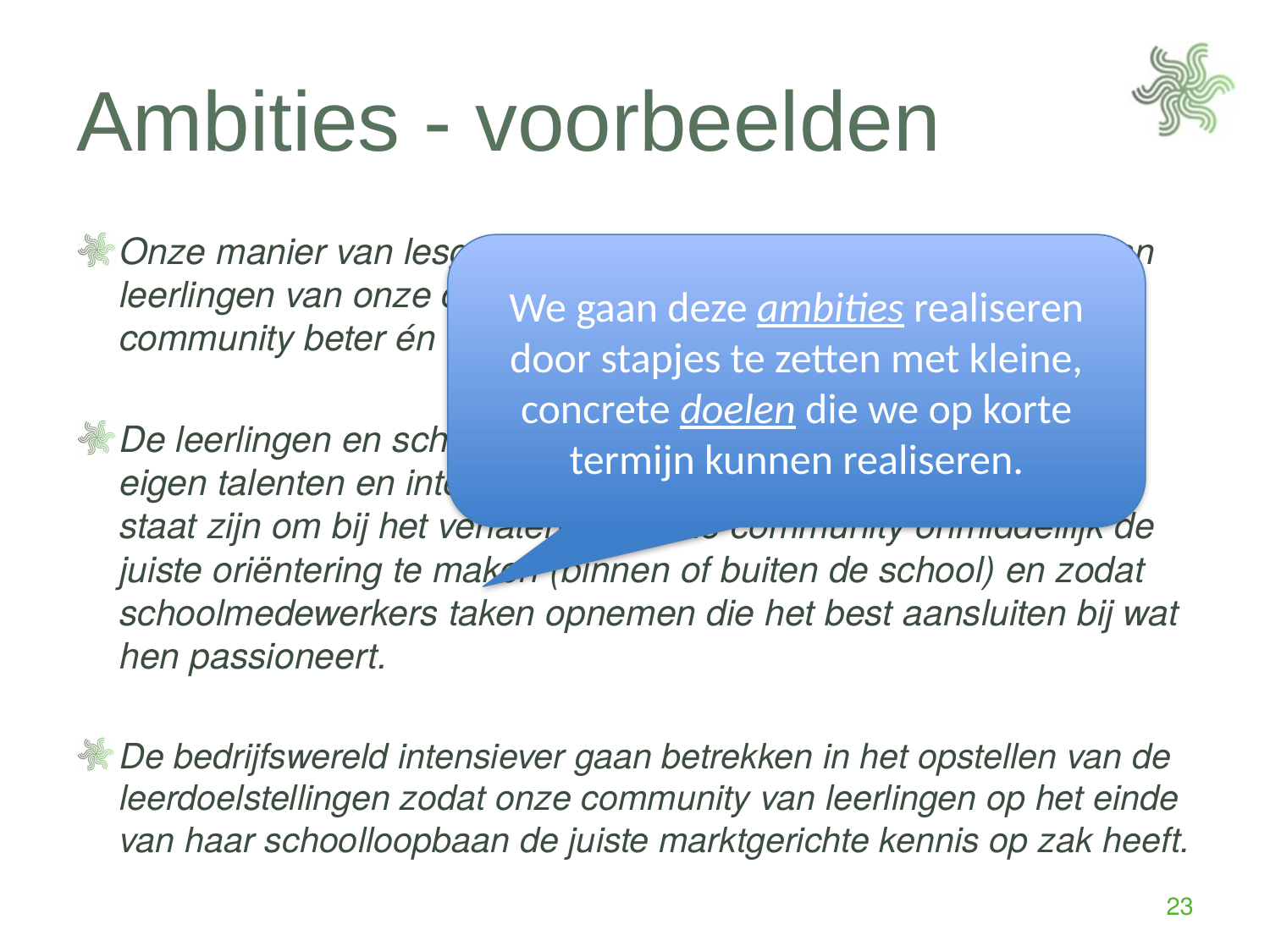

# Ambities - voorbeelden
Onze manier van lesgeven beter afstemmen op de leerstijlen van leerlingen van onze community, om ervoor te zorgen dat onze community beter én met meer goesting bijleert..

De leerlingen en schoolmedewerkers uit onze community hun eigen talenten en interesses laten ontdekken zodat leerlingen in staat zijn om bij het verlaten van onze community onmiddellijk de juiste oriëntering te maken (binnen of buiten de school) en zodat schoolmedewerkers taken opnemen die het best aansluiten bij wat hen passioneert.

De bedrijfswereld intensiever gaan betrekken in het opstellen van de leerdoelstellingen zodat onze community van leerlingen op het einde van haar schoolloopbaan de juiste marktgerichte kennis op zak heeft.

We gaan deze ambities realiseren door stapjes te zetten met kleine, concrete doelen die we op korte termijn kunnen realiseren.
23